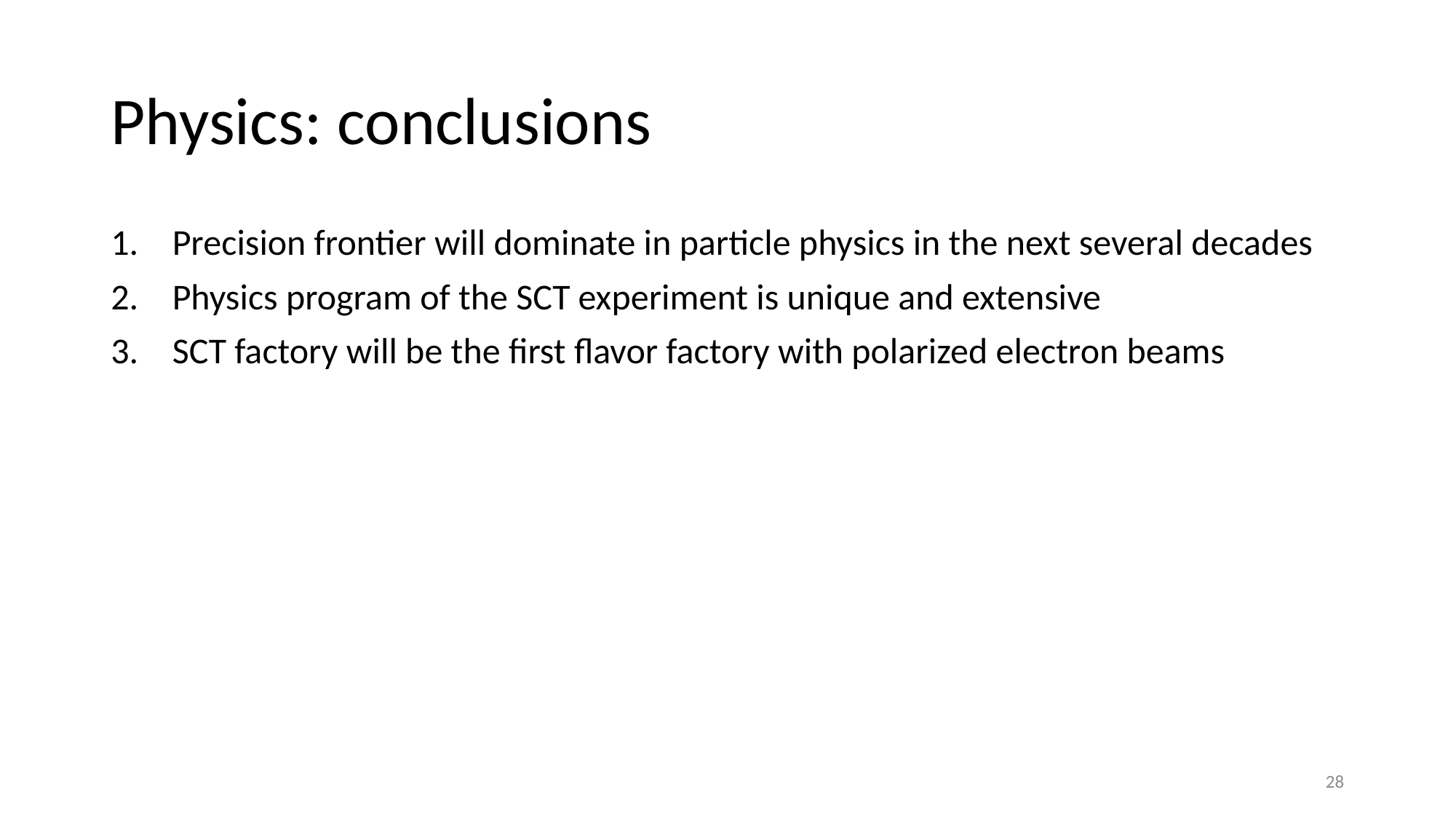

# Physics: conclusions
Precision frontier will dominate in particle physics in the next several decades
Physics program of the SCT experiment is unique and extensive
SCT factory will be the first flavor factory with polarized electron beams
28